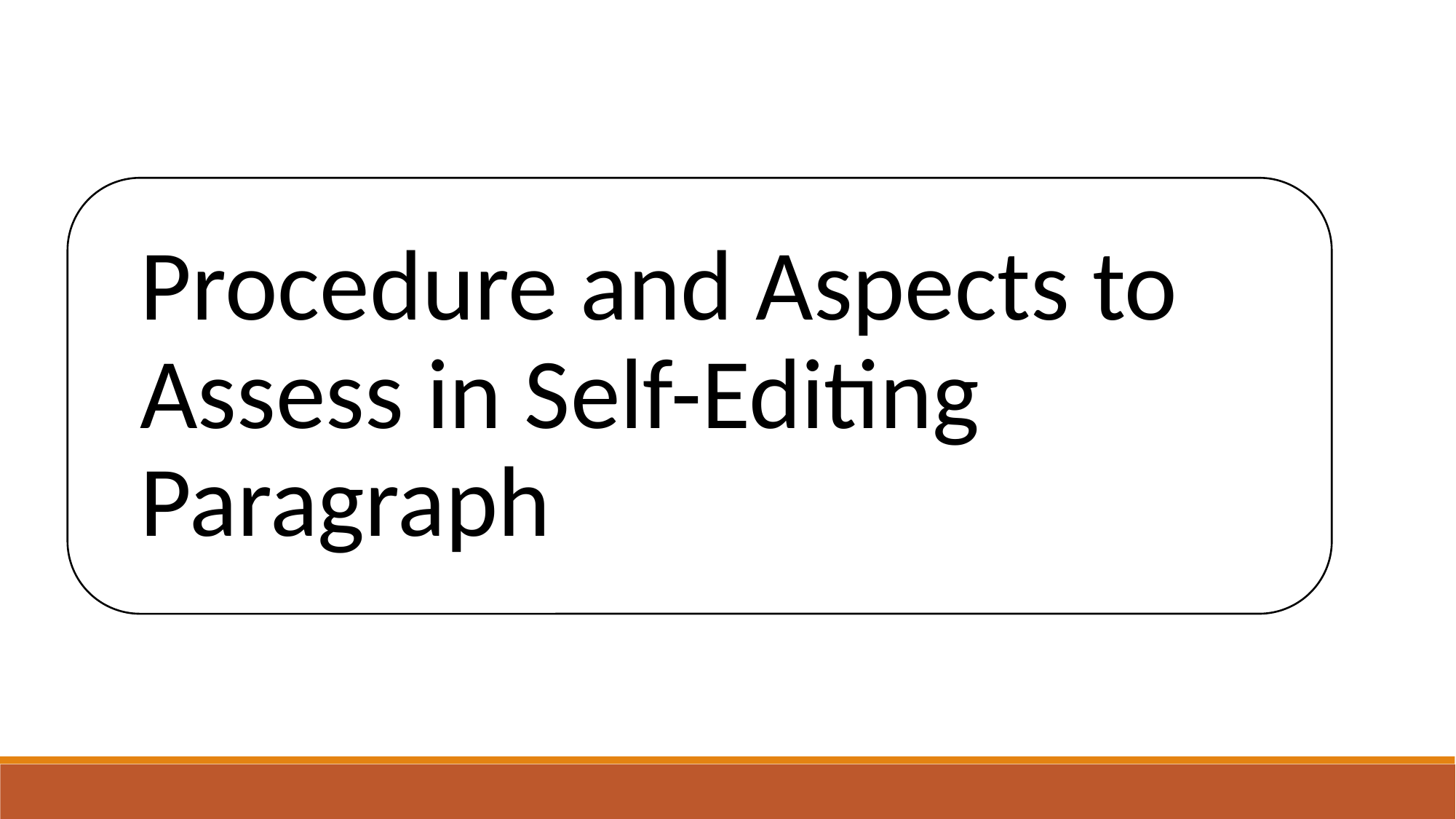

Procedure and Aspects to Assess in Self-Editing Paragraph